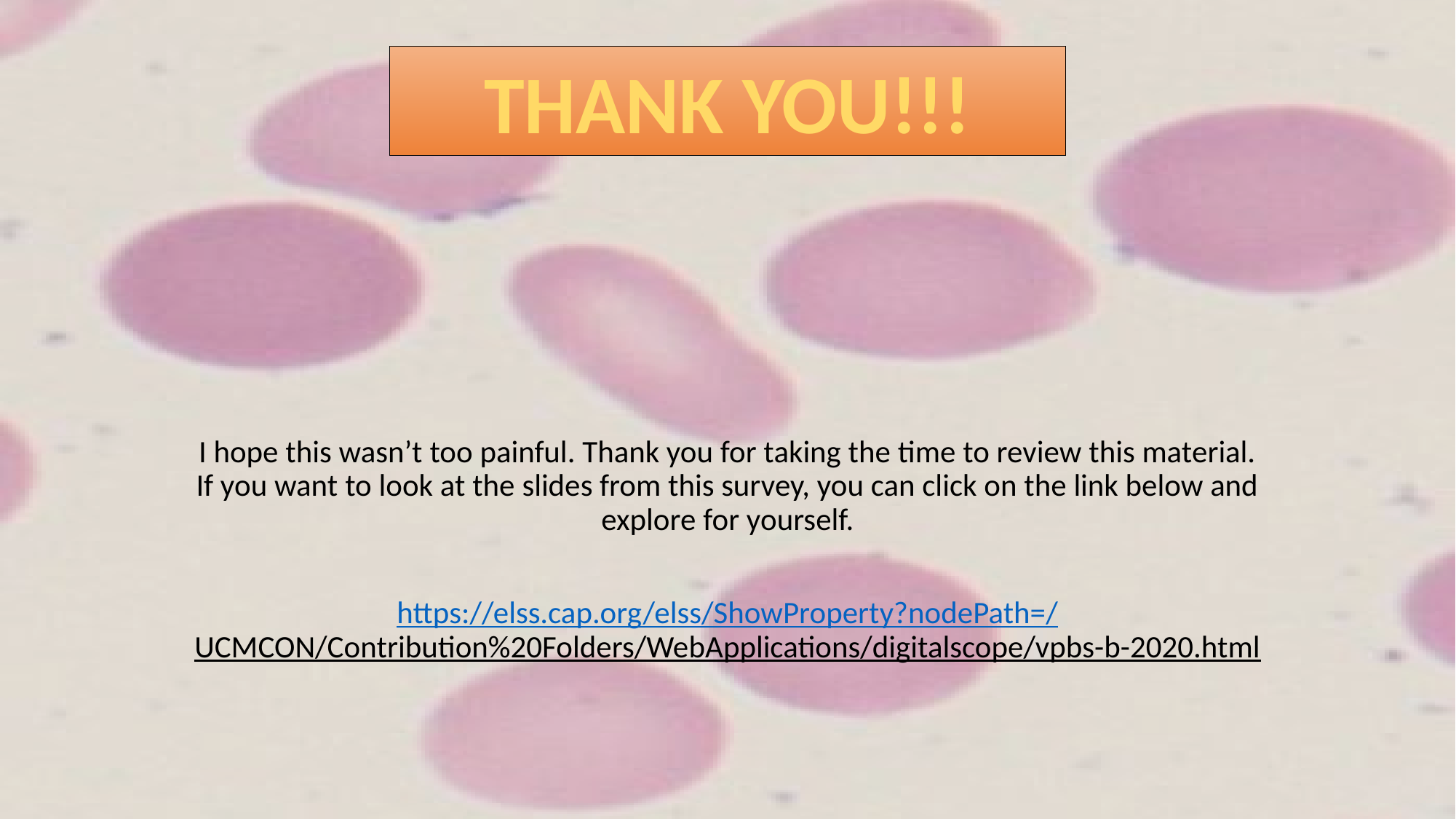

THANK YOU!!!
I hope this wasn’t too painful. Thank you for taking the time to review this material. If you want to look at the slides from this survey, you can click on the link below and explore for yourself.

https://elss.cap.org/elss/ShowProperty?nodePath=/UCMCON/Contribution%20Folders/WebApplications/digitalscope/vpbs-b-2020.html